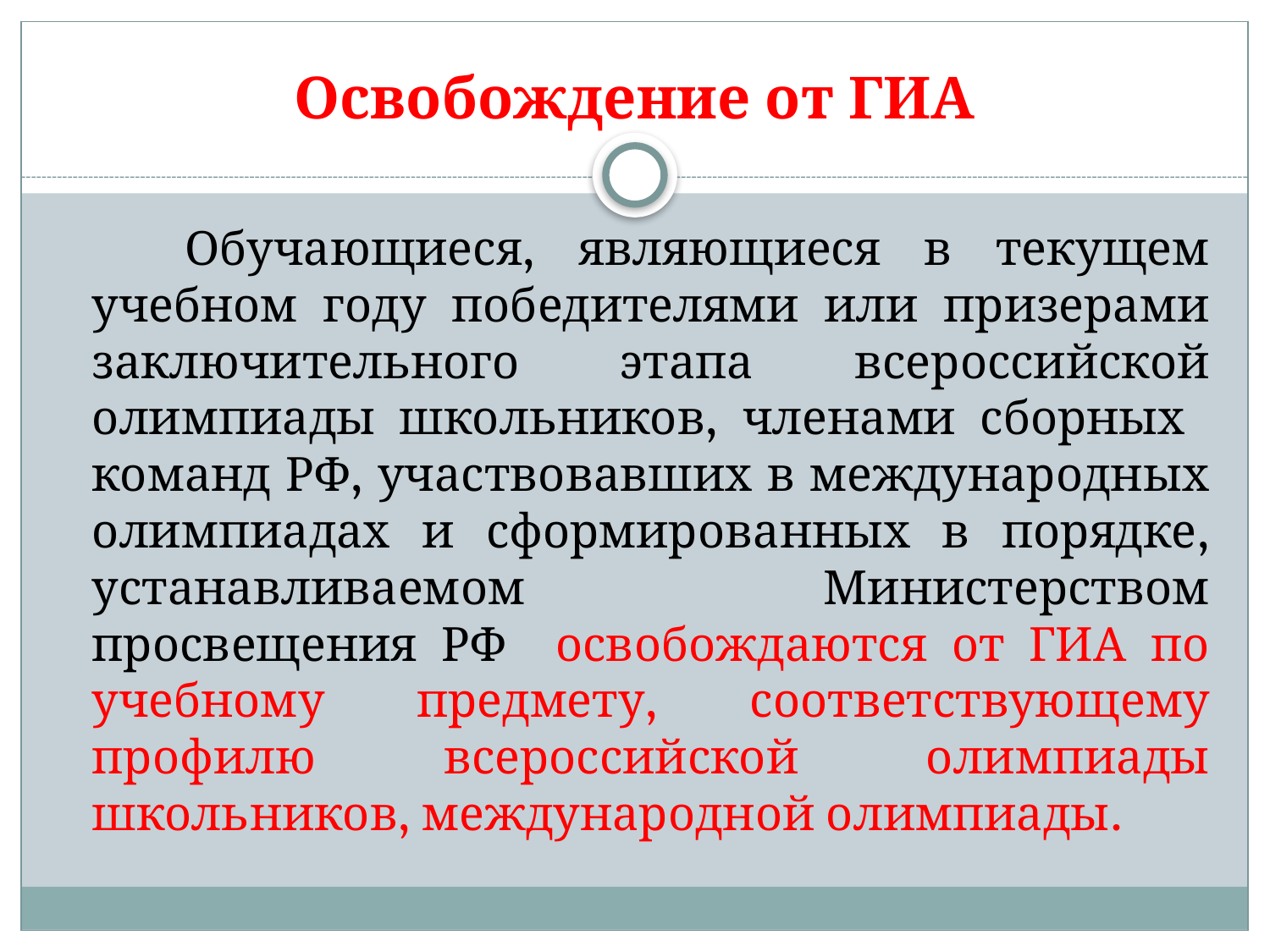

# Освобождение от ГИА
   Обучающиеся, являющиеся в текущем учебном году победителями или призерами заключительного этапа всероссийской олимпиады школьников, членами сборных  команд РФ, участвовавших в международных олимпиадах и сформированных в порядке, устанавливаемом Министерством просвещения РФ  освобождаются от ГИА по учебному предмету, соответствующему профилю всероссийской олимпиады школьников, международной олимпиады.